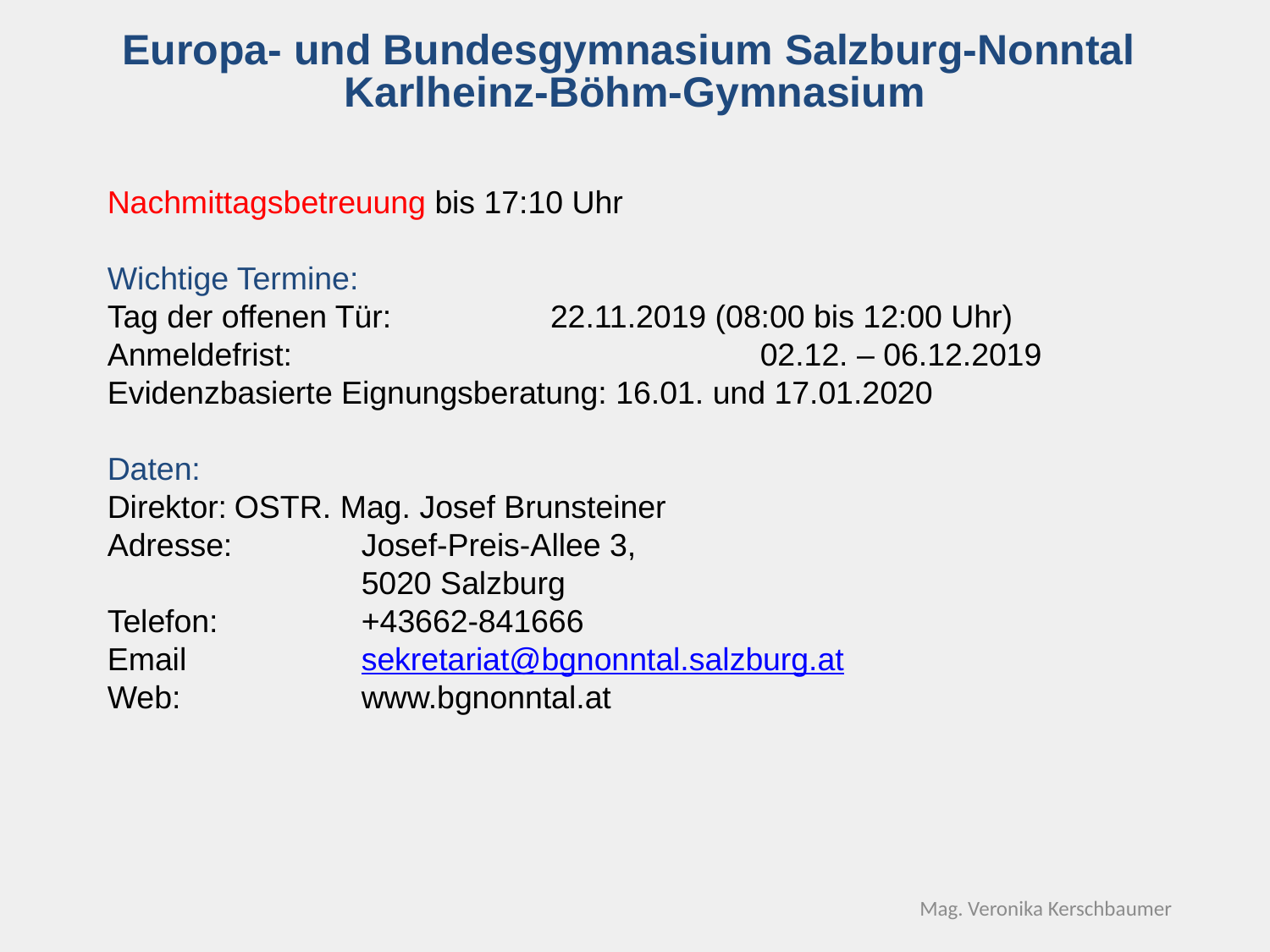

Europa- und Bundesgymnasium Salzburg-Nonntal
Karlheinz-Böhm-Gymnasium
Nachmittagsbetreuung bis 17:10 Uhr

Wichtige Termine:
Tag der offenen Tür:	       22.11.2019 (08:00 bis 12:00 Uhr)
Anmeldefrist:				  02.12. – 06.12.2019
Evidenzbasierte Eignungsberatung: 16.01. und 17.01.2020

Daten:
Direktor:	OSTR. Mag. Josef Brunsteiner
Adresse: 	Josef-Preis-Allee 3,
		5020 Salzburg
Telefon:		+43662-841666
Email		sekretariat@bgnonntal.salzburg.at
Web: 		www.bgnonntal.at
Mag. Veronika Kerschbaumer